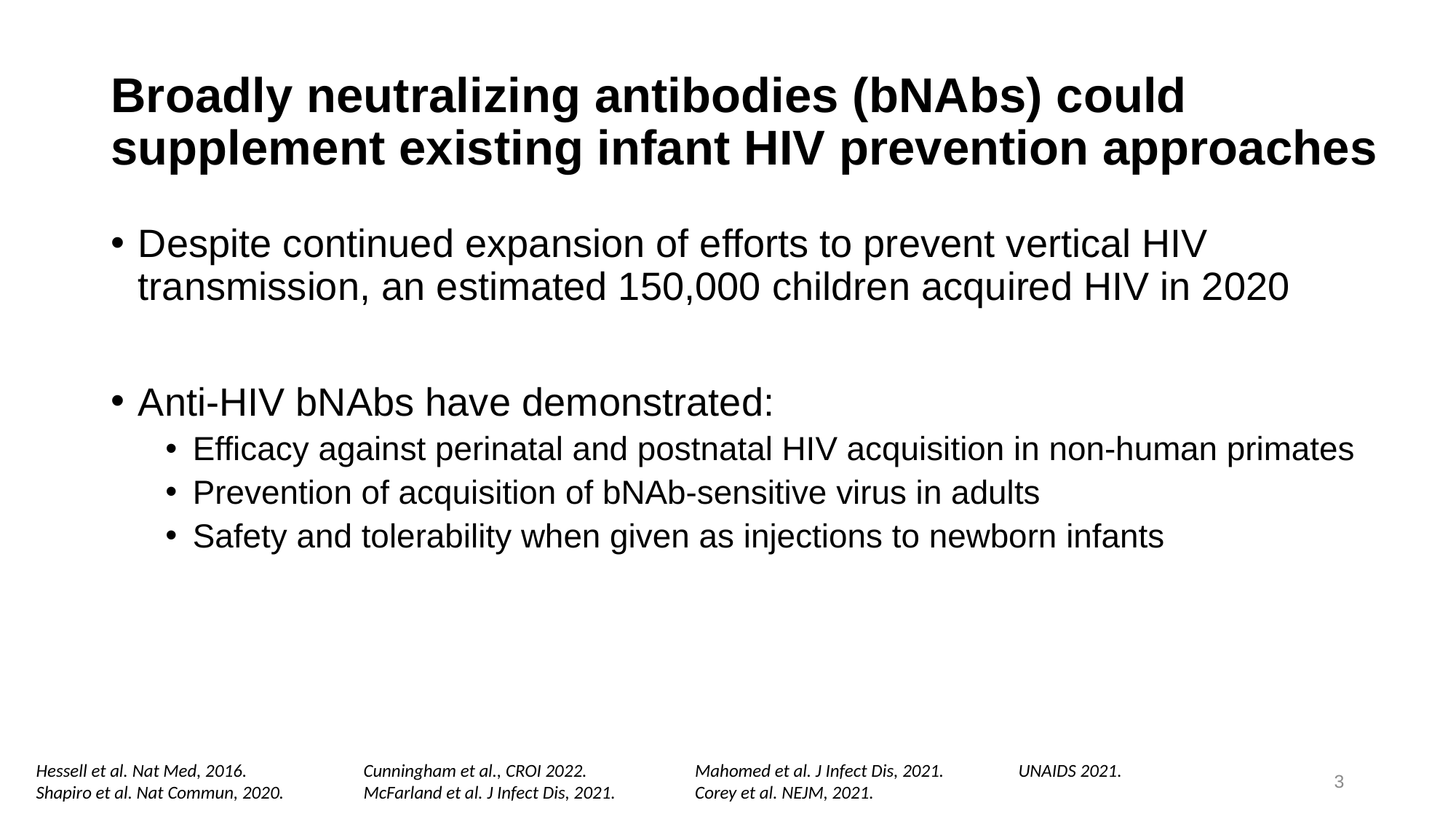

# Broadly neutralizing antibodies (bNAbs) could supplement existing infant HIV prevention approaches
Despite continued expansion of efforts to prevent vertical HIV transmission, an estimated 150,000 children acquired HIV in 2020

Anti-HIV bNAbs have demonstrated:
Efficacy against perinatal and postnatal HIV acquisition in non-human primates
Prevention of acquisition of bNAb-sensitive virus in adults
Safety and tolerability when given as injections to newborn infants
Hessell et al. Nat Med, 2016.		Cunningham et al., CROI 2022. 	 Mahomed et al. J Infect Dis, 2021. 	UNAIDS 2021.
Shapiro et al. Nat Commun, 2020.	McFarland et al. J Infect Dis, 2021.	 Corey et al. NEJM, 2021.
3